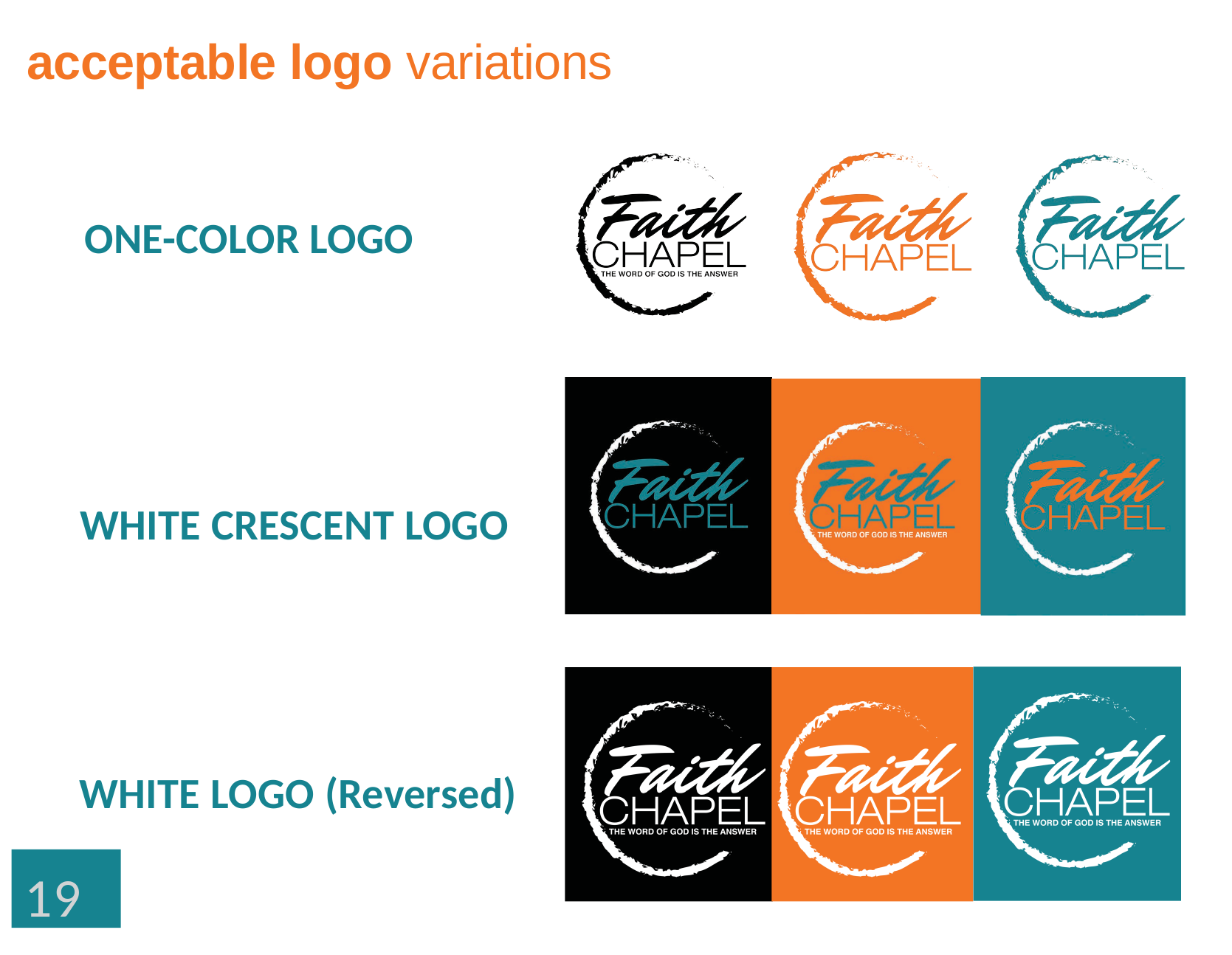

# acceptable logo variations

ONE-COLOR LOGO

WHITE CRESCENT LOGO

WHITE LOGO (Reversed)
19